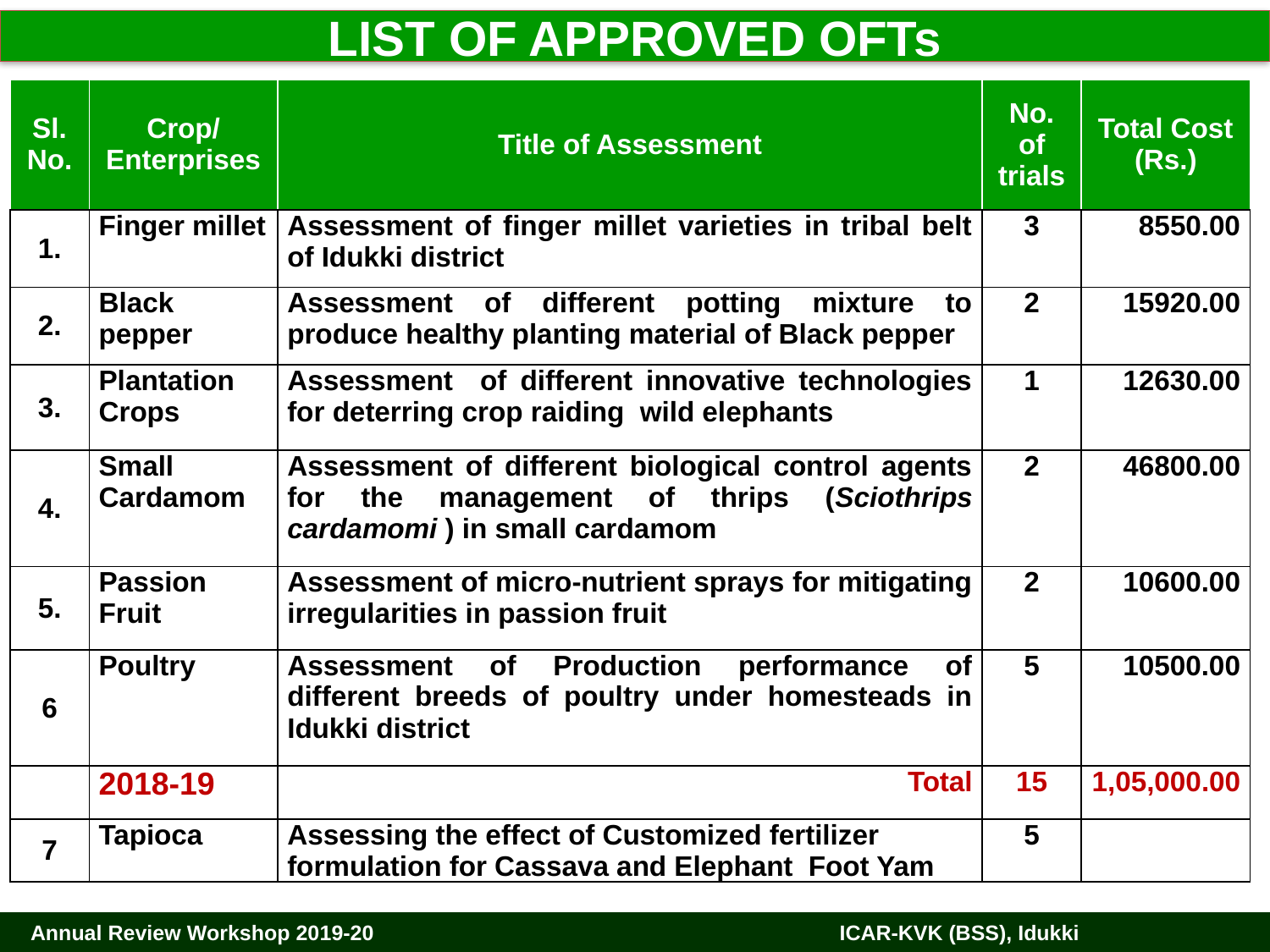

LIST OF APPROVED OFTs
| Sl. No. | Crop/ Enterprises | Title of Assessment | No. of trials | Total Cost (Rs.) |
| --- | --- | --- | --- | --- |
| 1. | Finger millet | Assessment of finger millet varieties in tribal belt of Idukki district | 3 | 8550.00 |
| 2. | Black pepper | Assessment of different potting mixture to produce healthy planting material of Black pepper | 2 | 15920.00 |
| 3. | Plantation Crops | Assessment of different innovative technologies for deterring crop raiding wild elephants | 1 | 12630.00 |
| 4. | Small Cardamom | Assessment of different biological control agents for the management of thrips (Sciothrips cardamomi ) in small cardamom | 2 | 46800.00 |
| 5. | Passion Fruit | Assessment of micro-nutrient sprays for mitigating irregularities in passion fruit | 2 | 10600.00 |
| 6 | Poultry | Assessment of Production performance of different breeds of poultry under homesteads in Idukki district | 5 | 10500.00 |
|  | 2018-19 | Total | 15 | 1,05,000.00 |
| 7 | Tapioca | Assessing the effect of Customized fertilizer formulation for Cassava and Elephant Foot Yam | 5 |  |
   Annual Review Workshop 2019-20		                                                      ICAR-KVK (BSS), Idukki